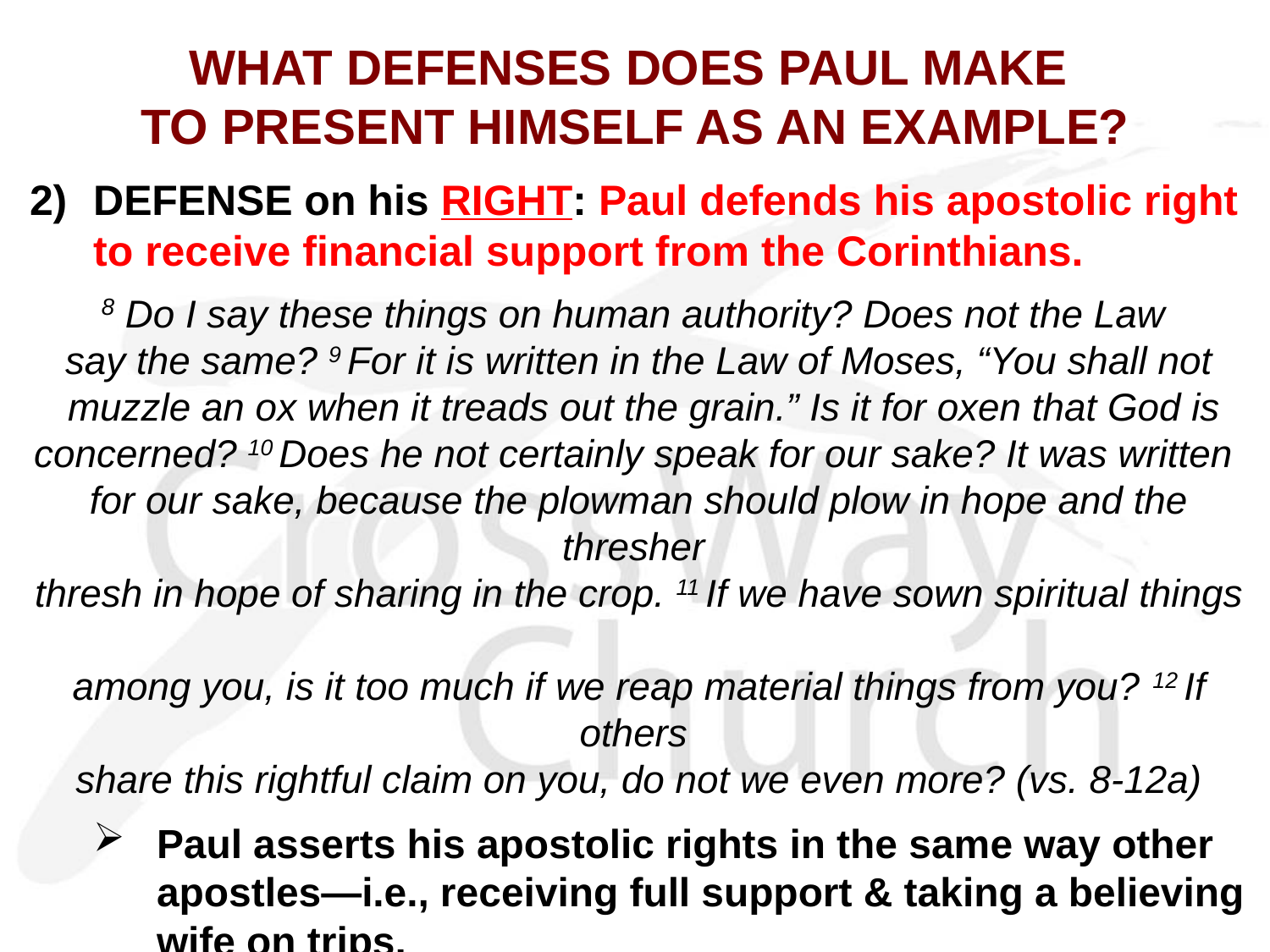

# WHAT DEFENSES DOES PAUL MAKE TO PRESENT HIMSELF AS AN EXAMPLE?
2)	DEFENSE on his RIGHT: Paul defends his apostolic right to receive financial support from the Corinthians.

8 Do I say these things on human authority? Does not the Law
say the same? 9 For it is written in the Law of Moses, “You shall not
 muzzle an ox when it treads out the grain.” Is it for oxen that God is
concerned? 10 Does he not certainly speak for our sake? It was written 
for our sake, because the plowman should plow in hope and the thresher
thresh in hope of sharing in the crop. 11 If we have sown spiritual things
among you, is it too much if we reap material things from you?  12 If others
share this rightful claim on you, do not we even more? (vs. 8-12a)

Paul asserts his apostolic rights in the same way other apostles—i.e., receiving full support & taking a believing wife on trips.
Paul systematically argues for his apostolic right for financial support by illustrating from: (1) common sense, (2) the OT law.
With the Corinthians, Paul and Barnabas had the rightful claim.